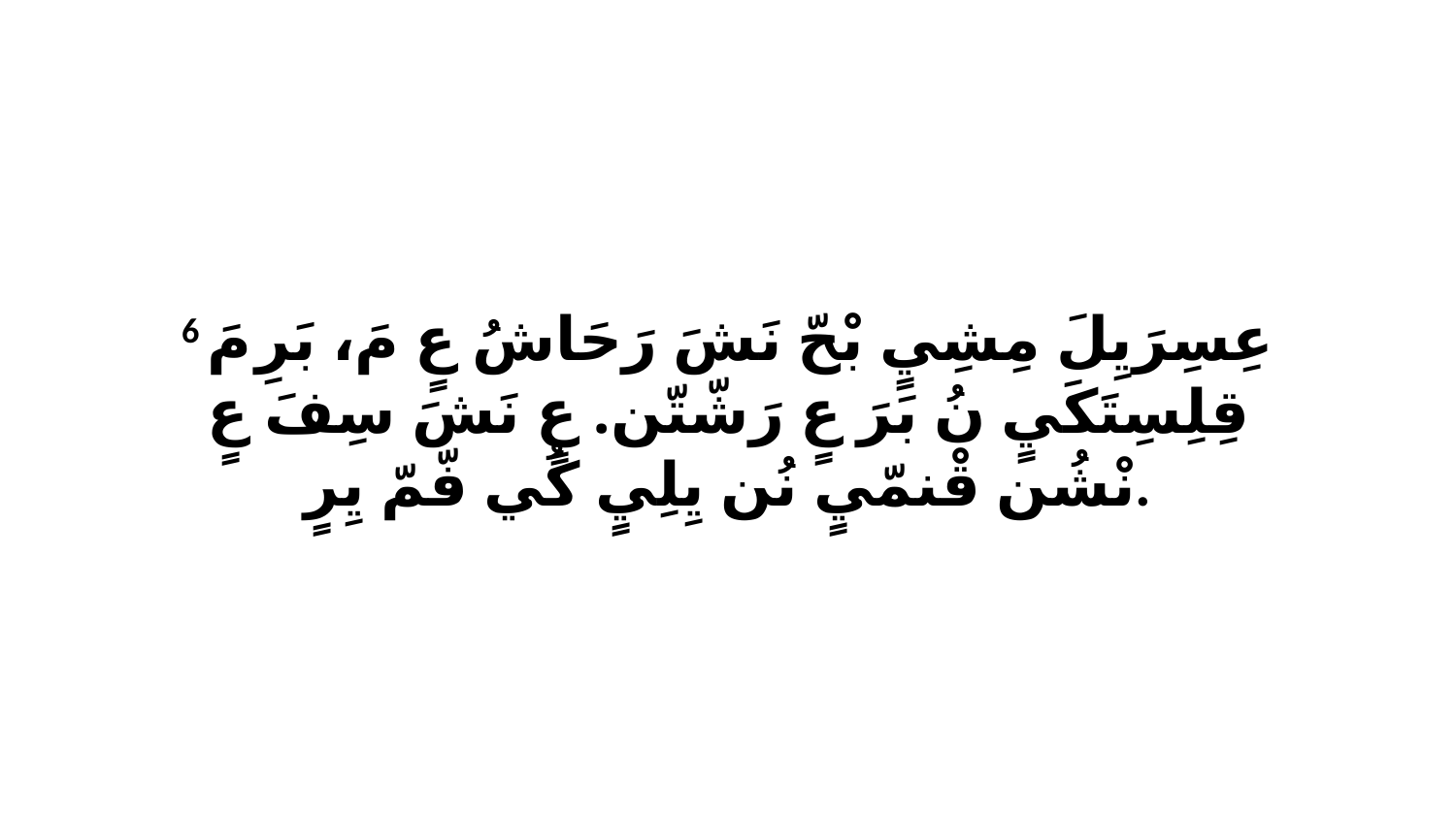

6 عِسِرَيِلَ مِشِيٍ بْحّ نَشَ رَحَاشُ عٍ مَ، بَرِ مَ قِلِسِتَكَيٍ نُ بَرَ عٍ رَشّتّن. عٍ نَشَ سِفَ عٍ نْشُن قْنمّيٍ نُن يِلِيٍ كُي فّمّ يِرٍ.